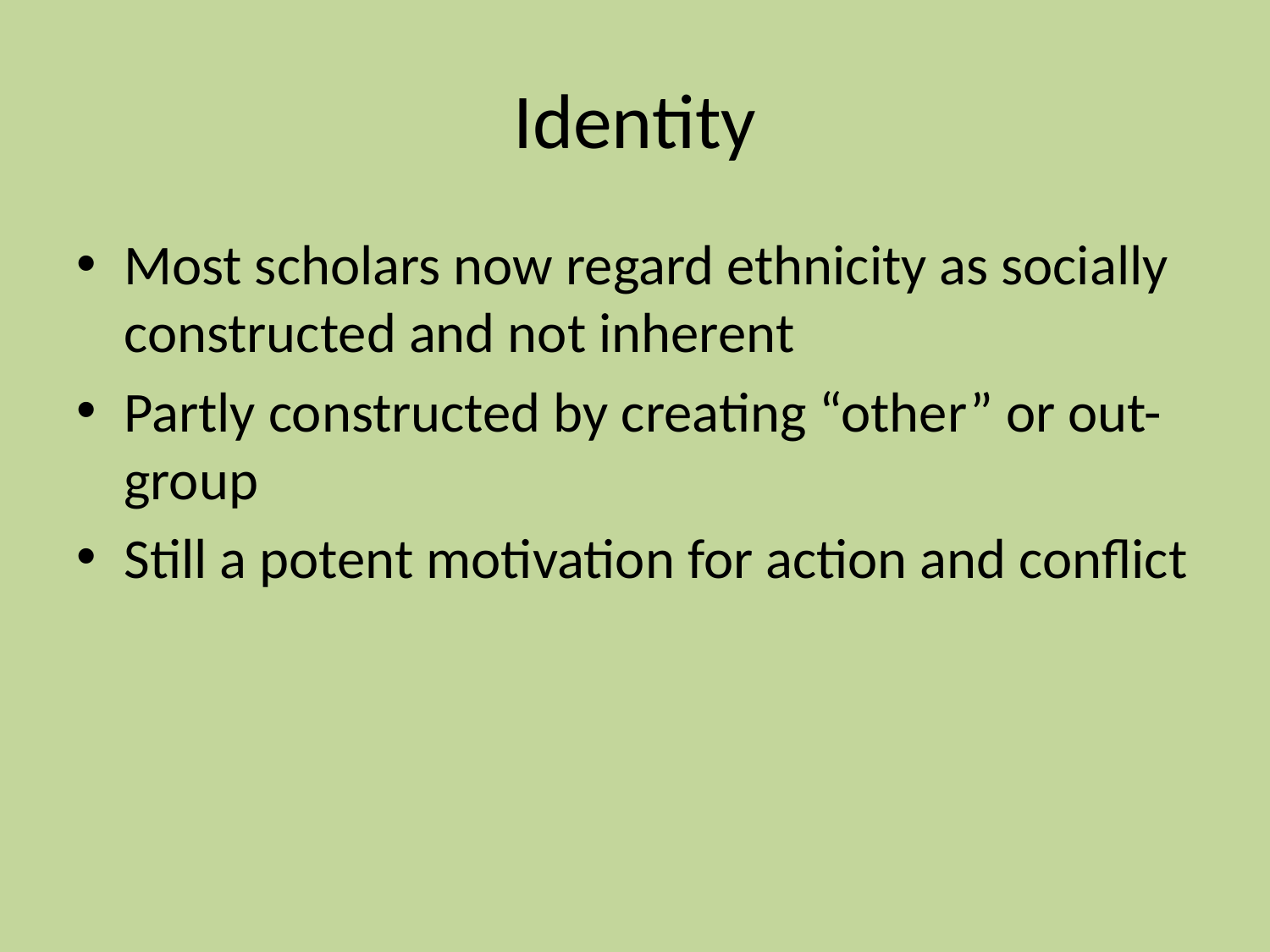

# Identity
Most scholars now regard ethnicity as socially constructed and not inherent
Partly constructed by creating “other” or out-group
Still a potent motivation for action and conflict